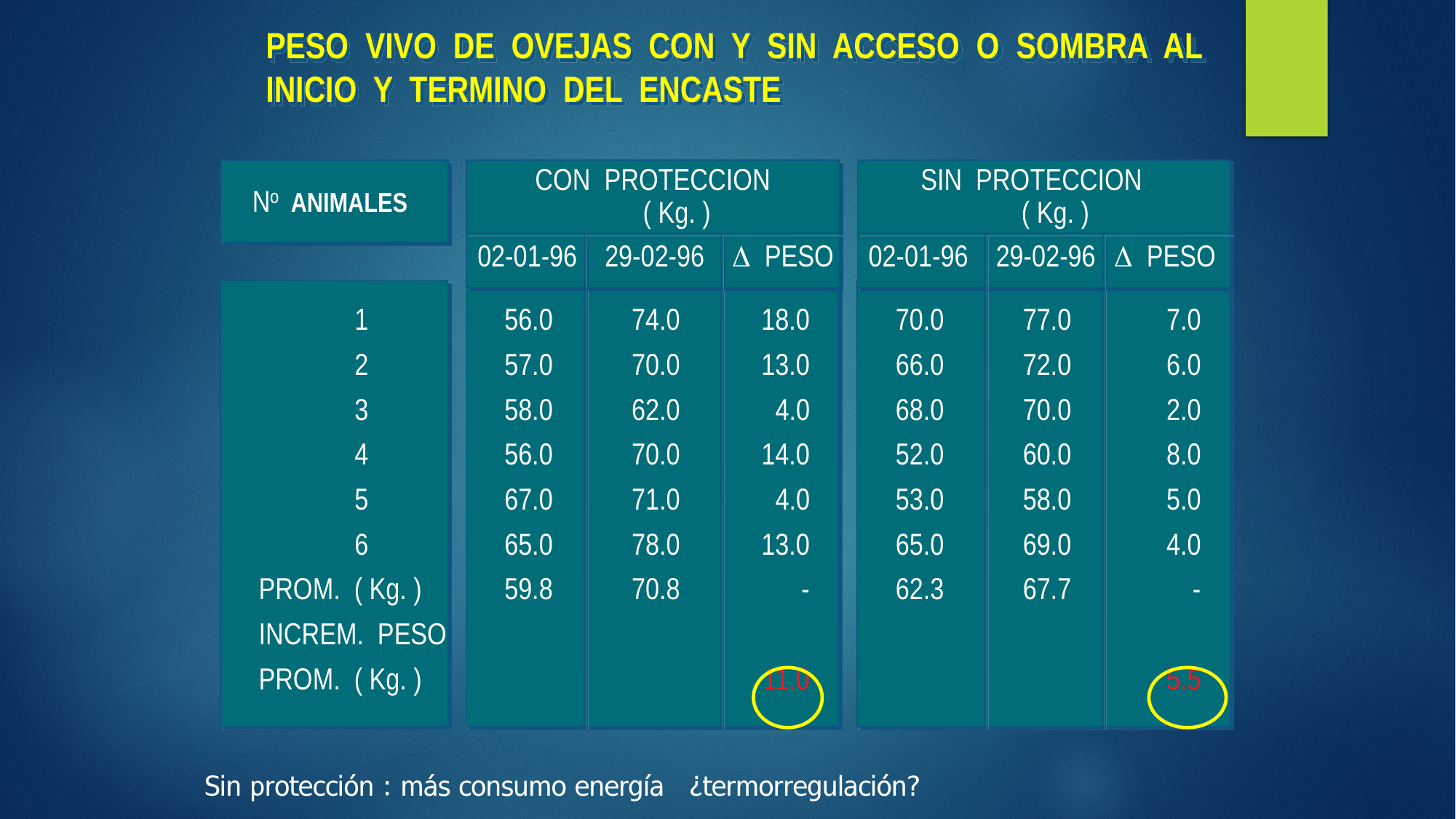

PESO  VIVO  DE  OVEJAS  CON  Y  SIN  ACCESO  O  SOMBRA  AL  INICIO  Y  TERMINO  DEL  ENCASTE

CON  PROTECCION  ( Kg. )
SIN  PROTECCION  ( Kg. )
Nº  ANIMALES
02-01-96

29-02-96
Δ  PESO

02-01-96
29-02-96

Δ  PESO

1
2
3
4
5
6
PROM.  ( Kg. )
INCREM.  PESO
PROM.  ( Kg. )
56.0
57.0
58.0
56.0
67.0
65.0
59.8

74.0
70.0
62.0
70.0
71.0
78.0
70.8

18.0
13.0
4.0
14.0
4.0
13.0
-

11.0
70.0
66.0
68.0
52.0
53.0
65.0
62.3

77.0
72.0
70.0
60.0
58.0
69.0
67.7

7.0
6.0
2.0
8.0
5.0
4.0
-

5.5

Sin protección : más consumo energía   ¿termorregulación?